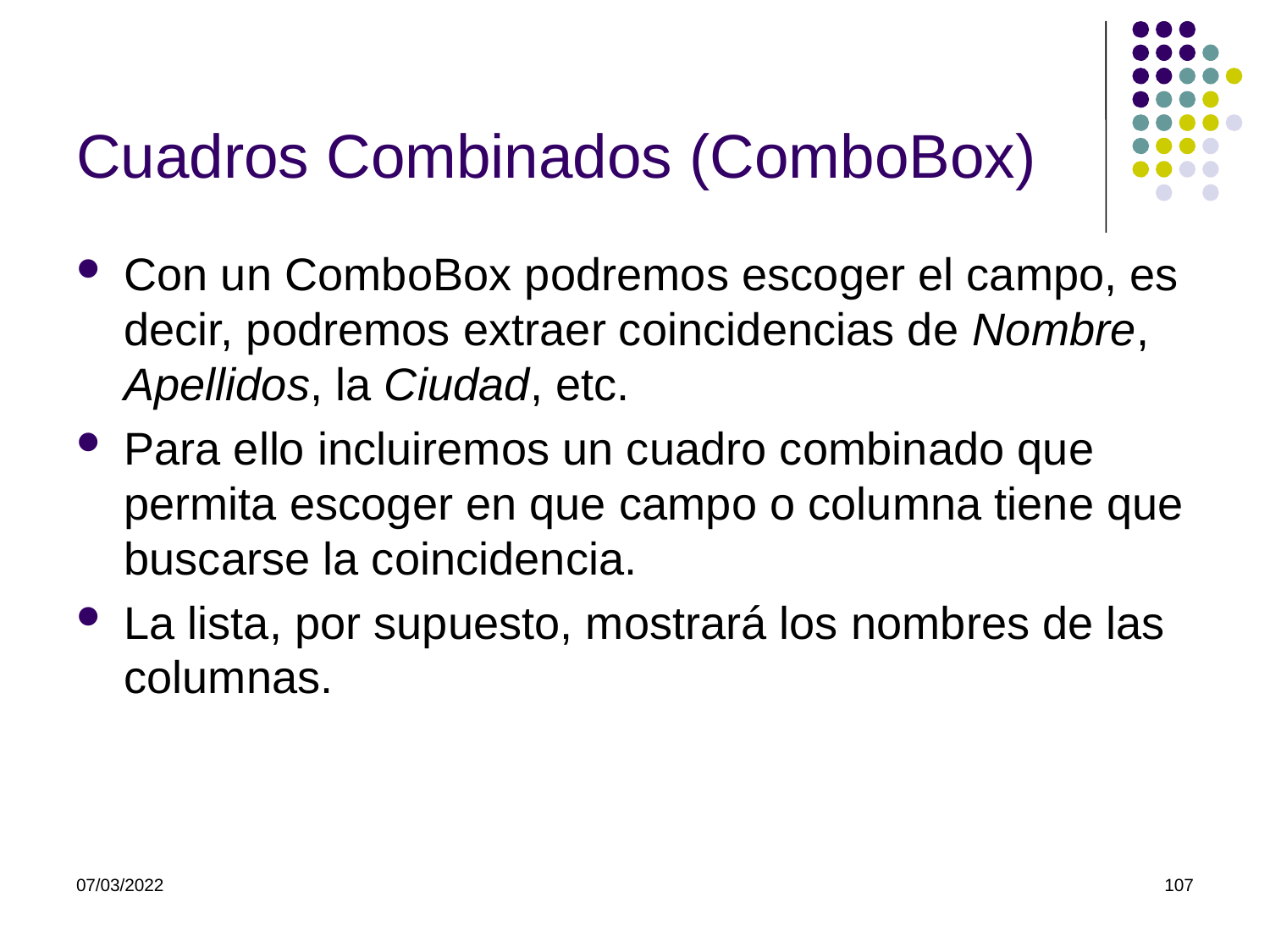

# Cuadros Combinados (ComboBox)
Con un ComboBox podremos escoger el campo, es decir, podremos extraer coincidencias de Nombre, Apellidos, la Ciudad, etc.
Para ello incluiremos un cuadro combinado que permita escoger en que campo o columna tiene que buscarse la coincidencia.
La lista, por supuesto, mostrará los nombres de las columnas.

07/03/2022
107